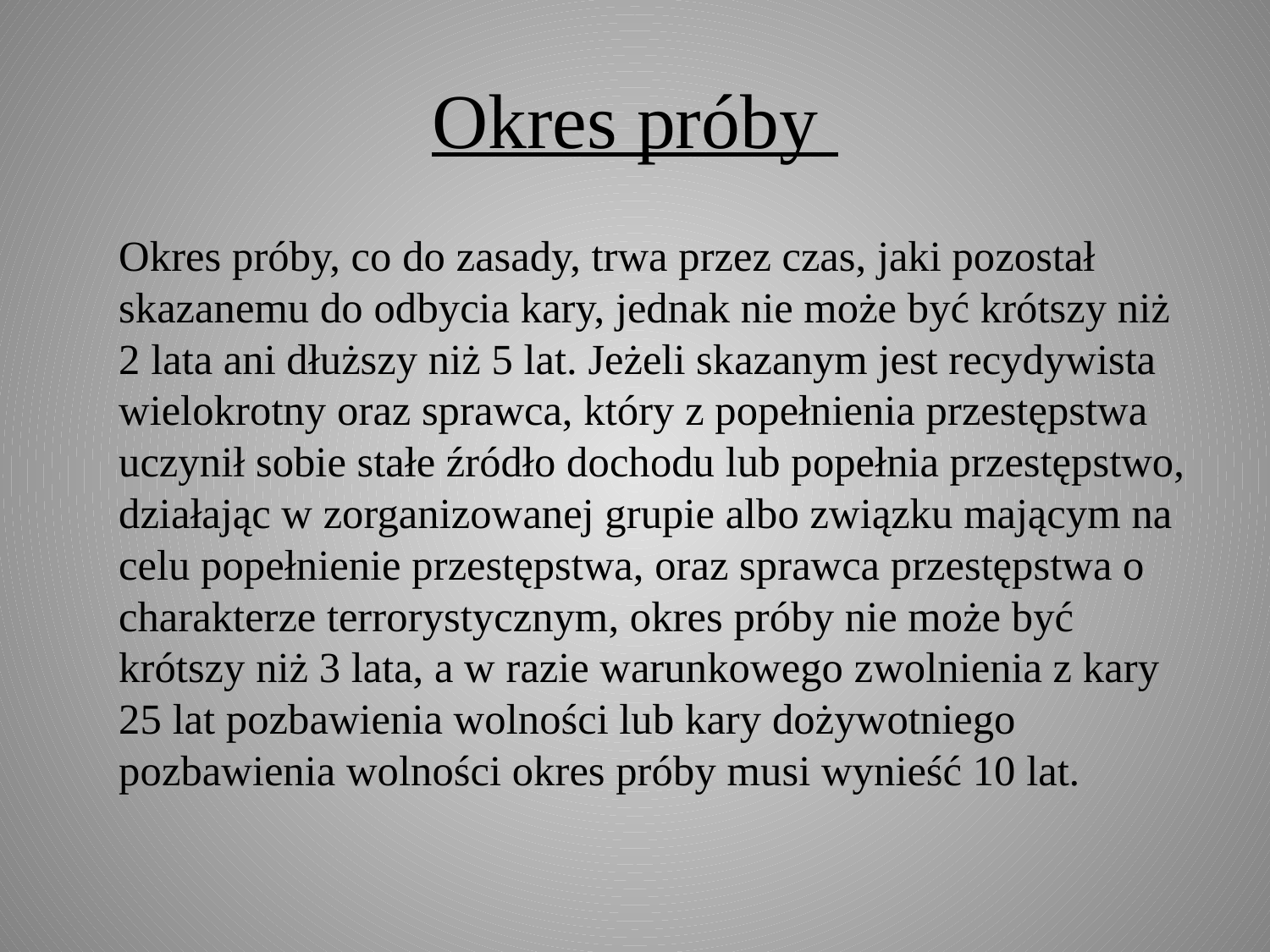

# Okres próby
	Okres próby, co do zasady, trwa przez czas, jaki pozostał skazanemu do odbycia kary, jednak nie może być krótszy niż 2 lata ani dłuższy niż 5 lat. Jeżeli skazanym jest recydywista wielokrotny oraz sprawca, który z popełnienia przestępstwa uczynił sobie stałe źródło dochodu lub popełnia przestępstwo, działając w zorganizowanej grupie albo związku mającym na celu popełnienie przestępstwa, oraz sprawca przestępstwa o charakterze terrorystycznym, okres próby nie może być krótszy niż 3 lata, a w razie warunkowego zwolnienia z kary 25 lat pozbawienia wolności lub kary dożywotniego pozbawienia wolności okres próby musi wynieść 10 lat.